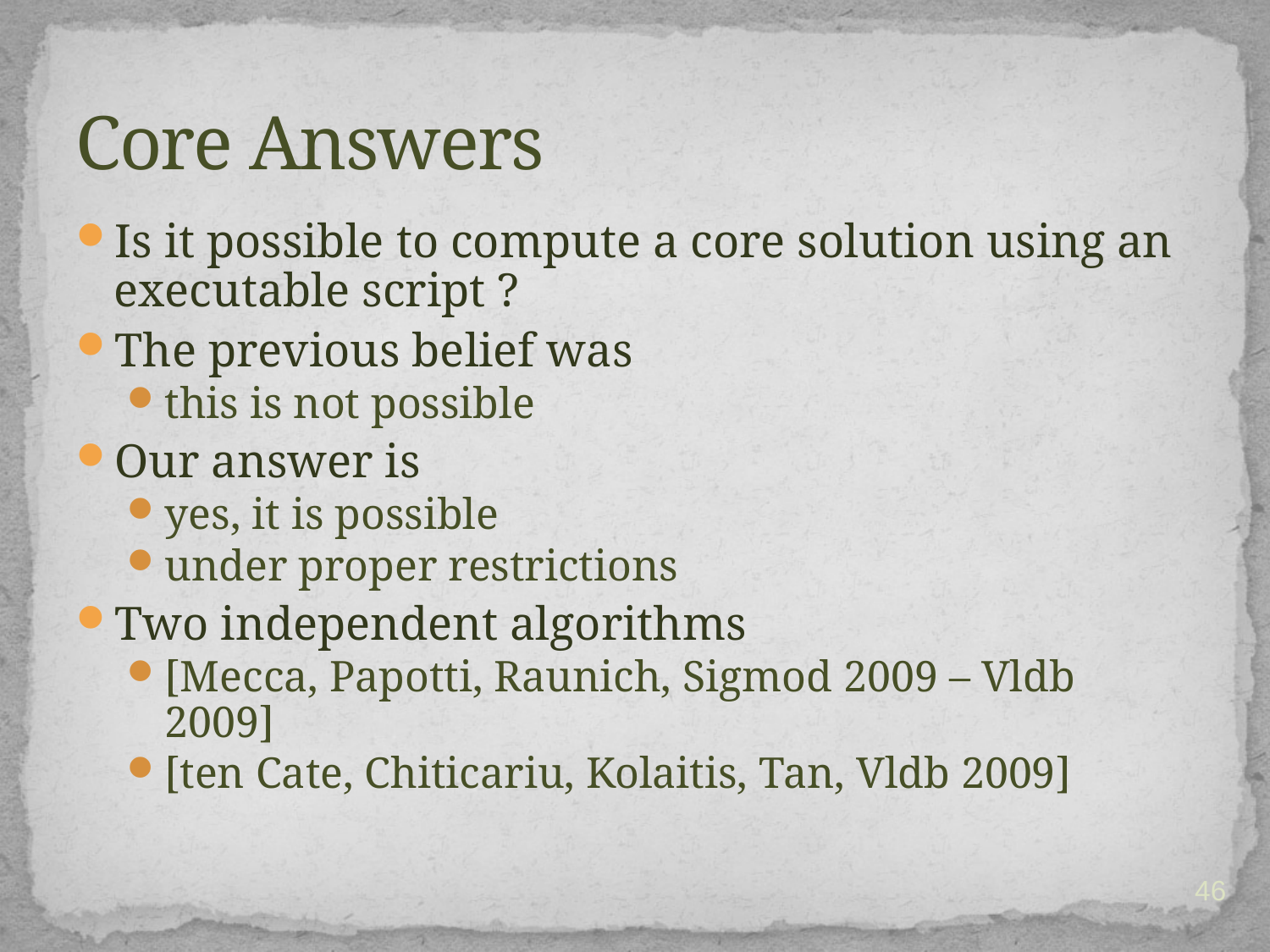

# Core Answers
Is it possible to compute a core solution using an executable script ?
The previous belief was
this is not possible
Our answer is
yes, it is possible
under proper restrictions
Two independent algorithms
[Mecca, Papotti, Raunich, Sigmod 2009 – Vldb 2009]
[ten Cate, Chiticariu, Kolaitis, Tan, Vldb 2009]
46